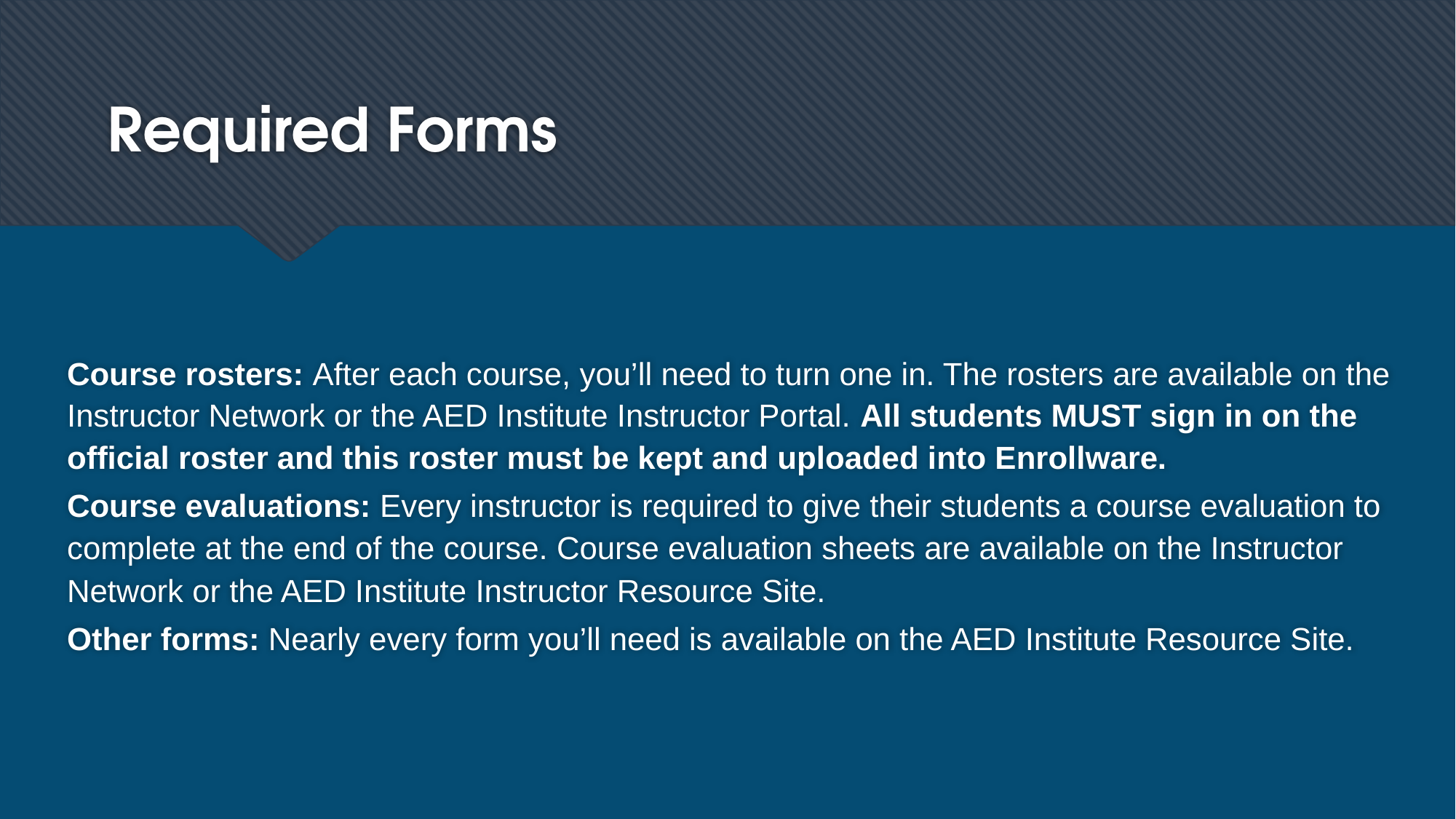

# Required Forms
Course rosters: After each course, you’ll need to turn one in. The rosters are available on the Instructor Network or the AED Institute Instructor Portal. All students MUST sign in on the official roster and this roster must be kept and uploaded into Enrollware.
Course evaluations: Every instructor is required to give their students a course evaluation to complete at the end of the course. Course evaluation sheets are available on the Instructor Network or the AED Institute Instructor Resource Site.
Other forms: Nearly every form you’ll need is available on the AED Institute Resource Site.